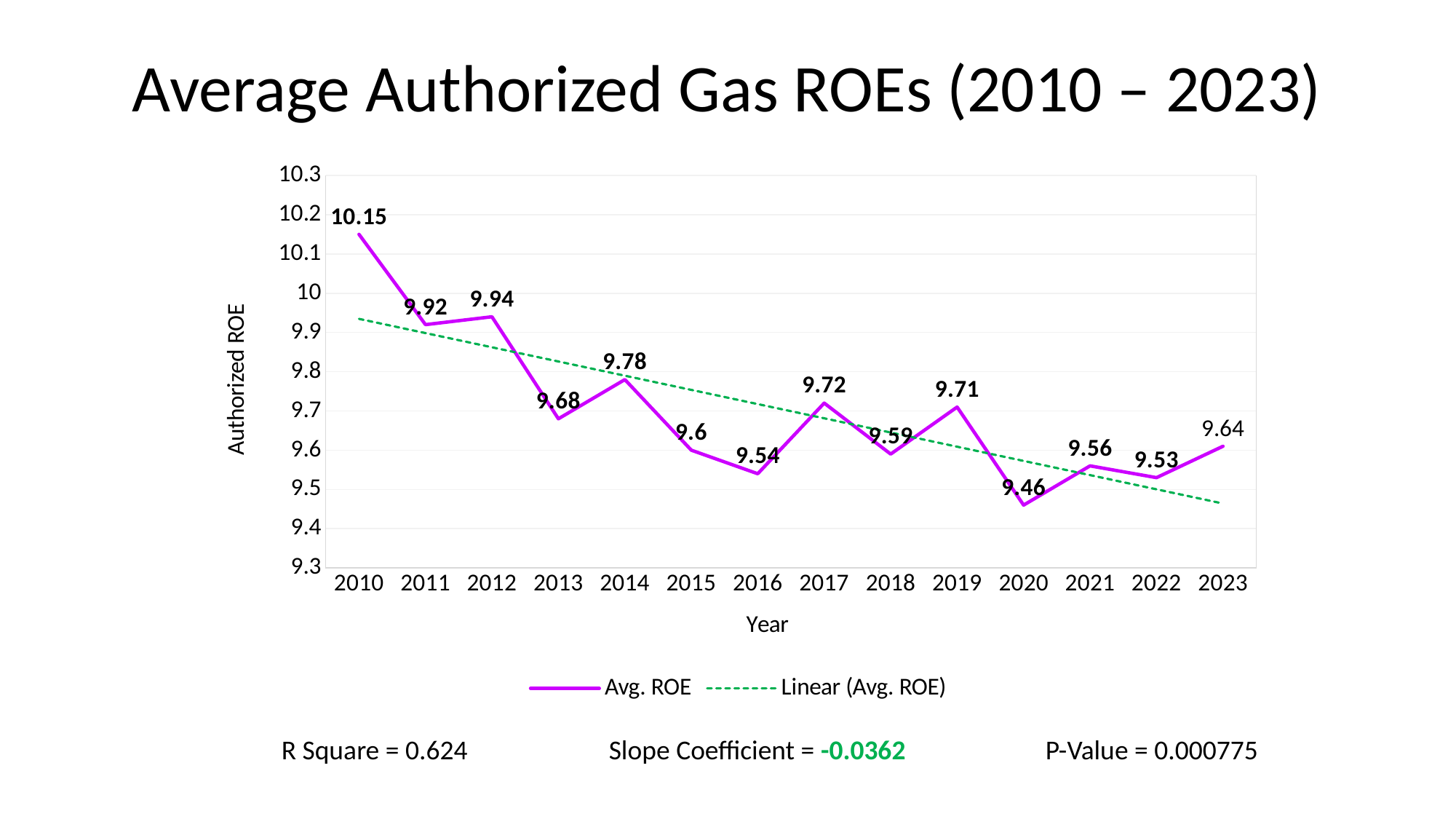

# Average Authorized Gas ROEs (2010 – 2023)

### Chart

| Category | Avg. ROE |
|---|---|
| 2010 | 10.15 |
| 2011 | 9.92 |
| 2012 | 9.94 |
| 2013 | 9.68 |
| 2014 | 9.78 |
| 2015 | 9.6 |
| 2016 | 9.54 |
| 2017 | 9.72 |
| 2018 | 9.59 |
| 2019 | 9.71 |
| 2020 | 9.46 |
| 2021 | 9.56 |
| 2022 | 9.53 |
| 2023 | 9.61 |
R Square = 0.624 		Slope Coefficient = -0.0362 		P-Value = 0.000775